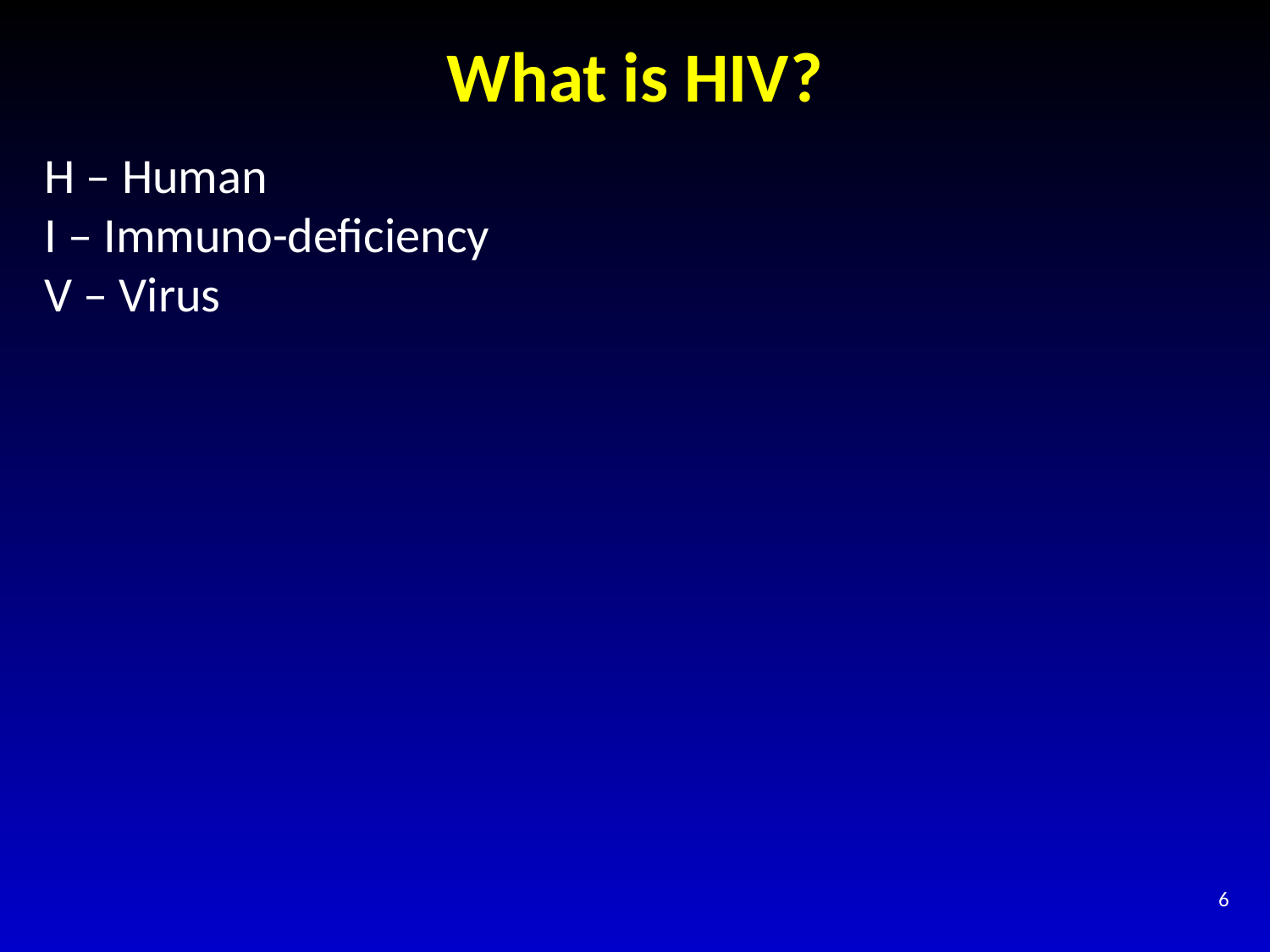

# What is HIV?
H – Human
I – Immuno-deficiency
V – Virus

6